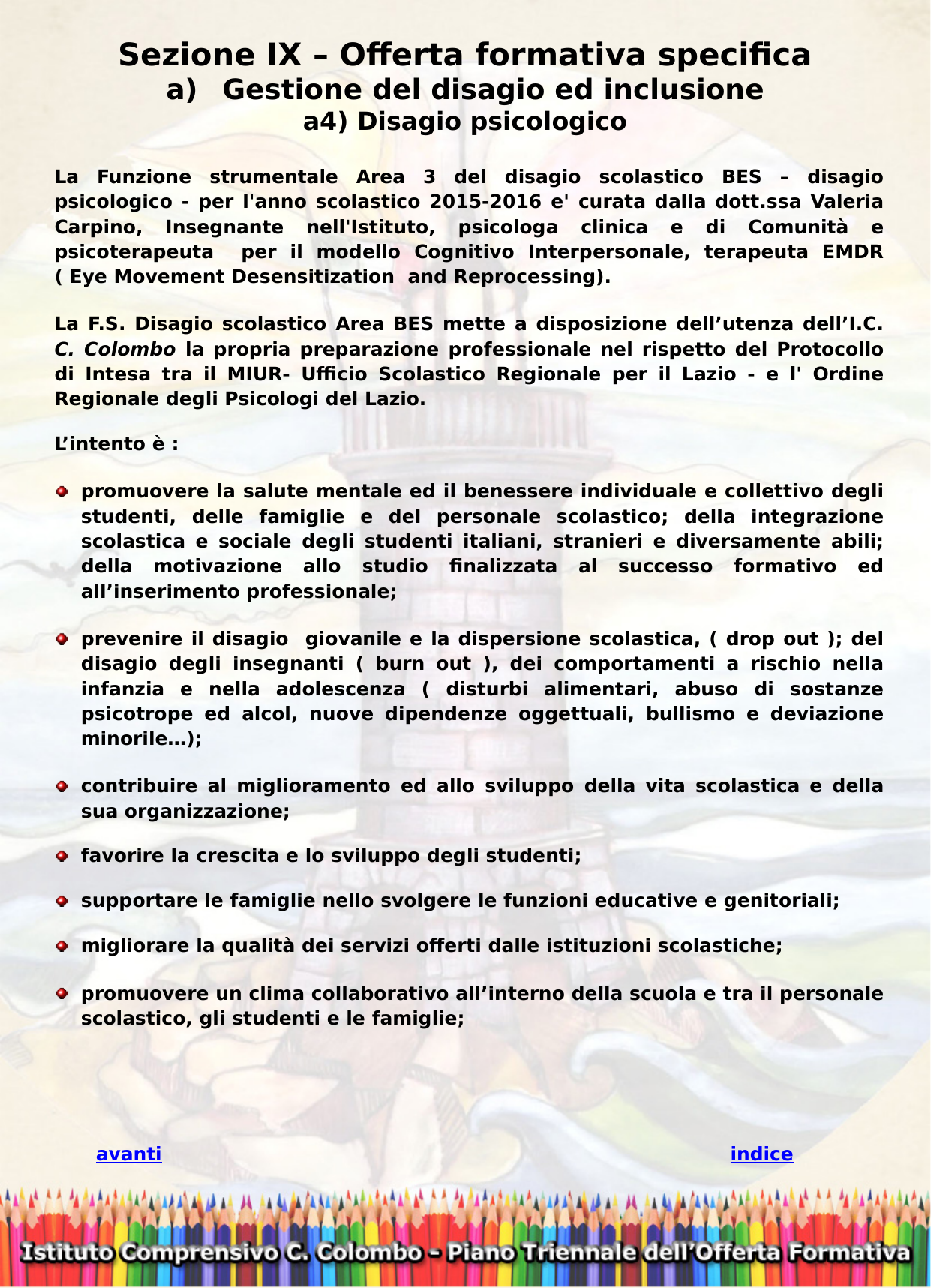

Sezione IX – Offerta formativa specifica
Gestione del disagio ed inclusione
a4) Disagio psicologico

La Funzione strumentale Area 3 del disagio scolastico BES – disagio psicologico - per l'anno scolastico 2015-2016 e' curata dalla dott.ssa Valeria Carpino, Insegnante nell'Istituto, psicologa clinica e di Comunità e psicoterapeuta  per il modello Cognitivo Interpersonale, terapeuta EMDR ( Eye Movement Desensitization  and Reprocessing).

La F.S. Disagio scolastico Area BES mette a disposizione dell’utenza dell’I.C. C. Colombo la propria preparazione professionale nel rispetto del Protocollo di Intesa tra il MIUR- Ufficio Scolastico Regionale per il Lazio - e l' Ordine Regionale degli Psicologi del Lazio.

L’intento è :

promuovere la salute mentale ed il benessere individuale e collettivo degli studenti, delle famiglie e del personale scolastico; della integrazione scolastica e sociale degli studenti italiani, stranieri e diversamente abili; della motivazione allo studio finalizzata al successo formativo ed all’inserimento professionale;

prevenire il disagio  giovanile e la dispersione scolastica, ( drop out ); del disagio degli insegnanti ( burn out ), dei comportamenti a rischio nella infanzia e nella adolescenza ( disturbi alimentari, abuso di sostanze psicotrope ed alcol, nuove dipendenze oggettuali, bullismo e deviazione minorile…);

contribuire al miglioramento ed allo sviluppo della vita scolastica e della sua organizzazione;

favorire la crescita e lo sviluppo degli studenti;

supportare le famiglie nello svolgere le funzioni educative e genitoriali;

migliorare la qualità dei servizi offerti dalle istituzioni scolastiche;

promuovere un clima collaborativo all’interno della scuola e tra il personale scolastico, gli studenti e le famiglie;

avanti
indice